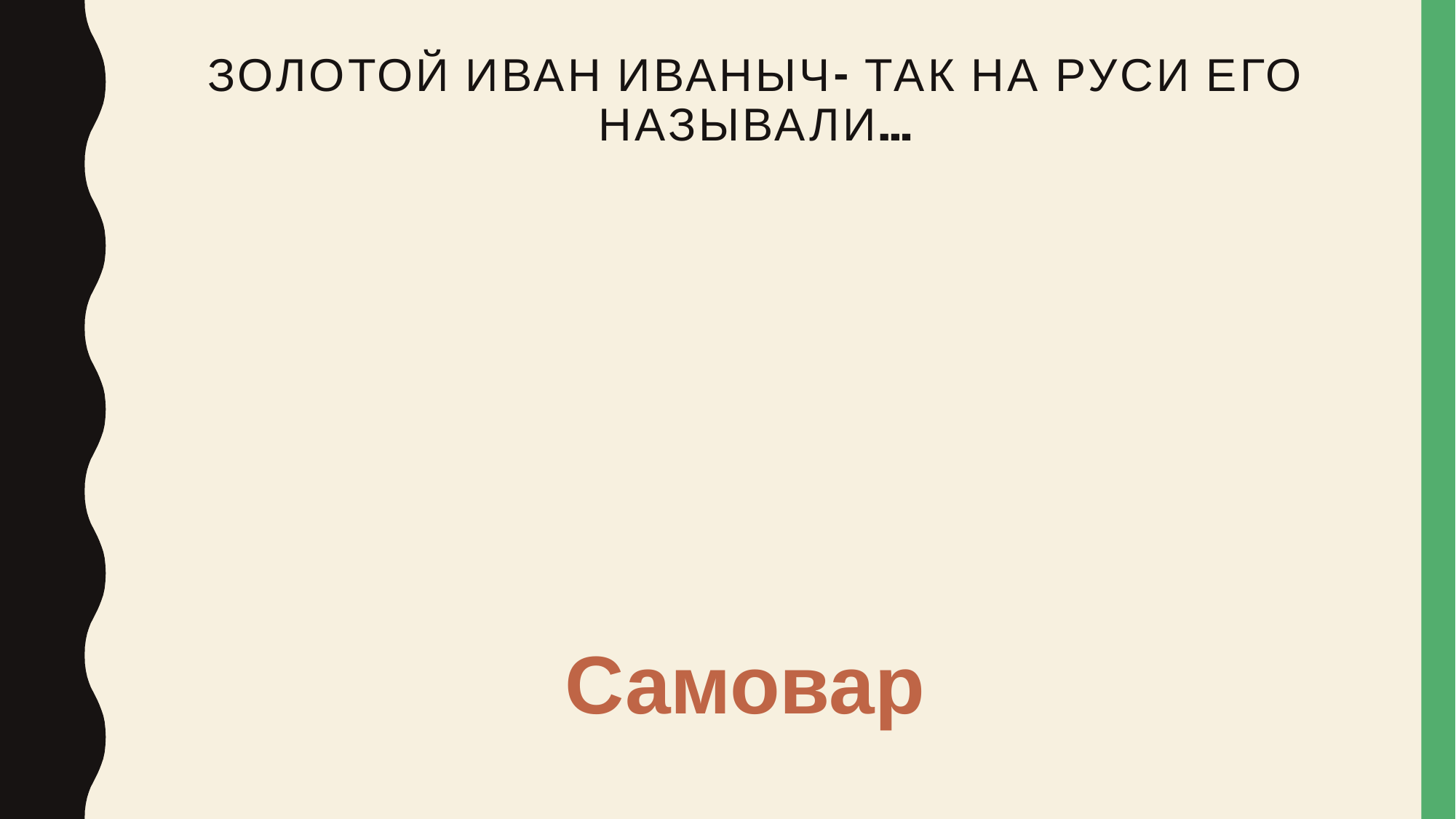

# Золотой Иван Иваныч- так на Руси его называли…
Самовар